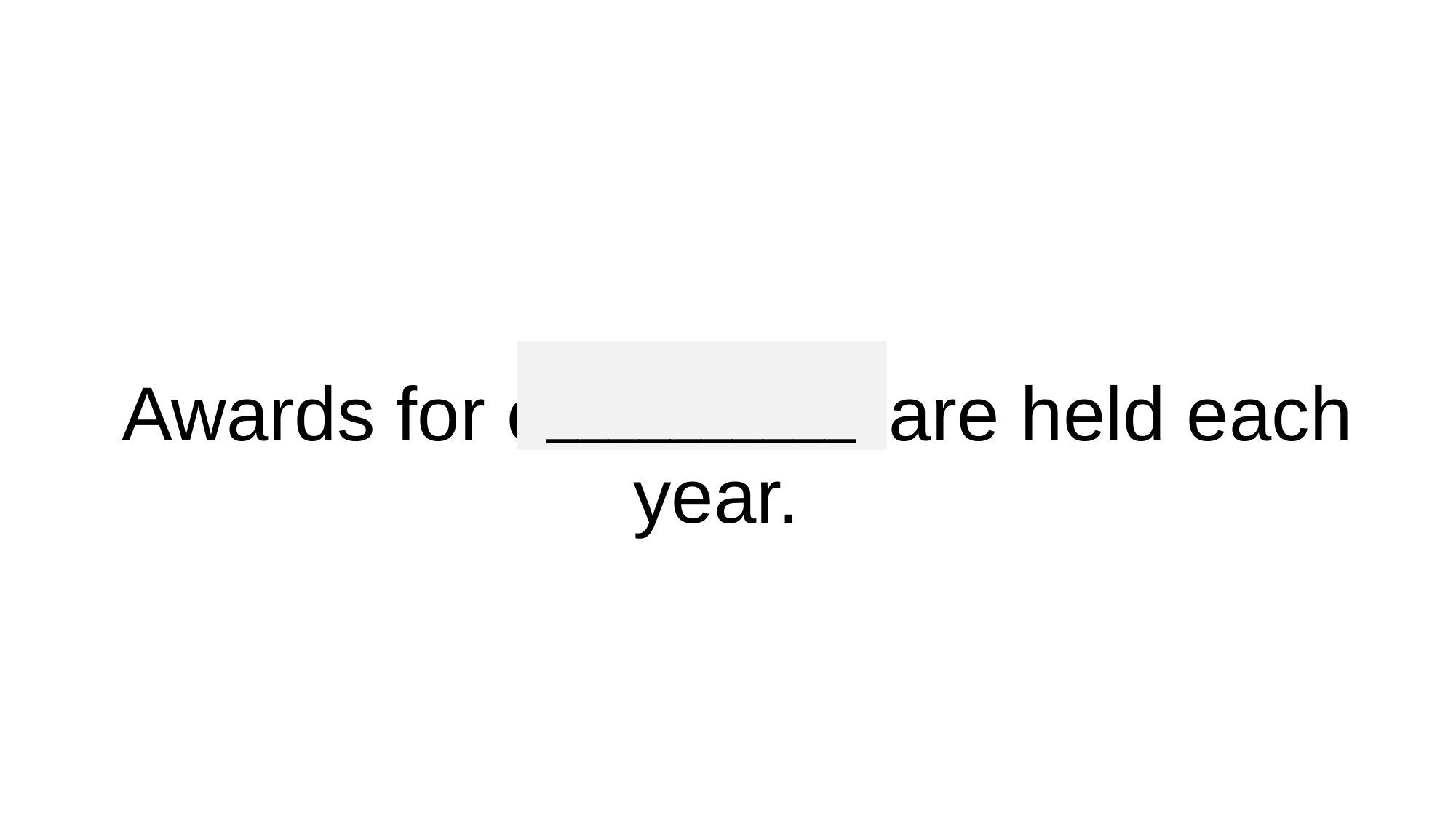

__________
# Awards for excellence are held each year.